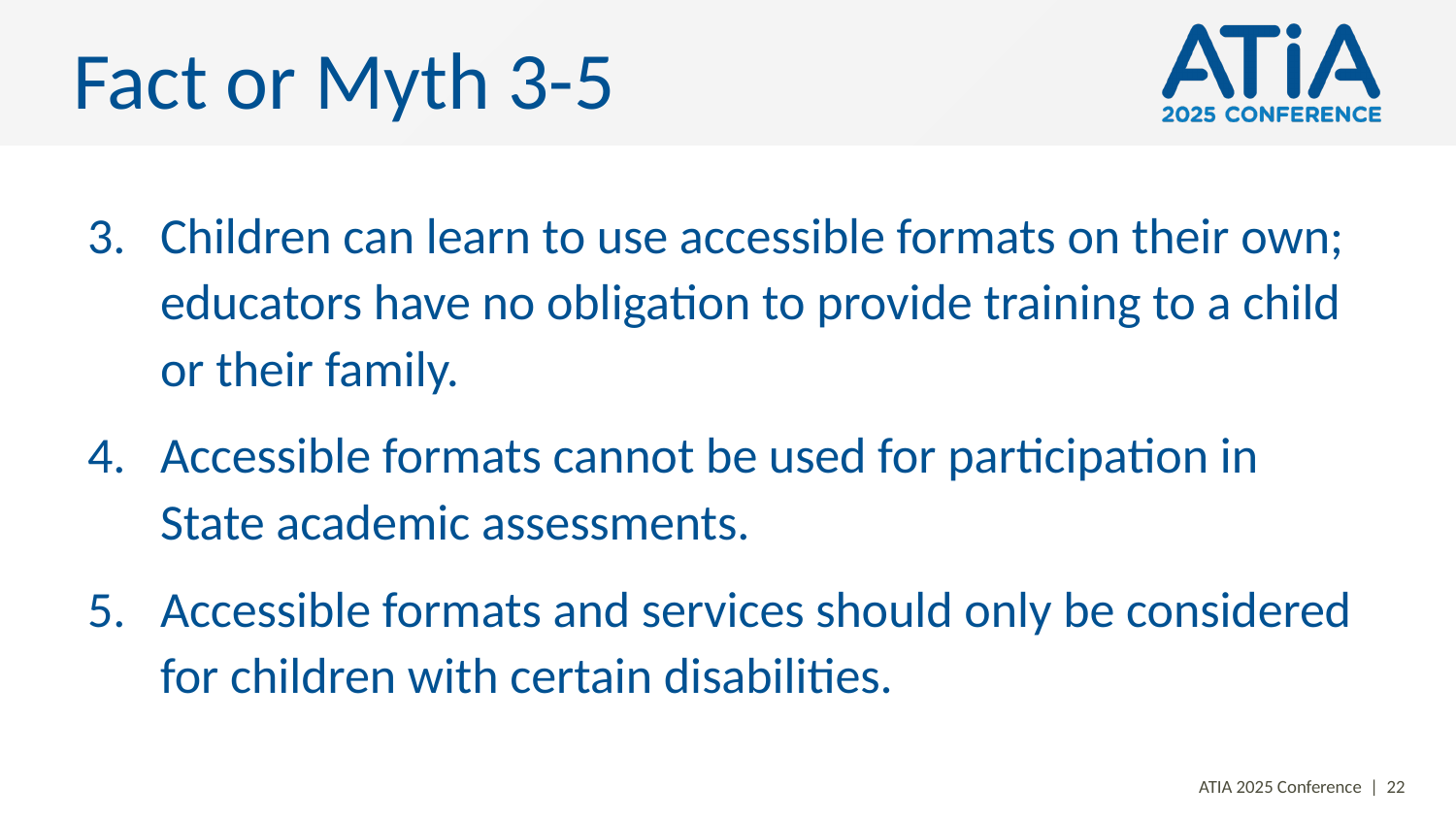

# Fact or Myth 3-5
Children can learn to use accessible formats on their own; educators have no obligation to provide training to a child or their family.
Accessible formats cannot be used for participation in State academic assessments.
Accessible formats and services should only be considered for children with certain disabilities.